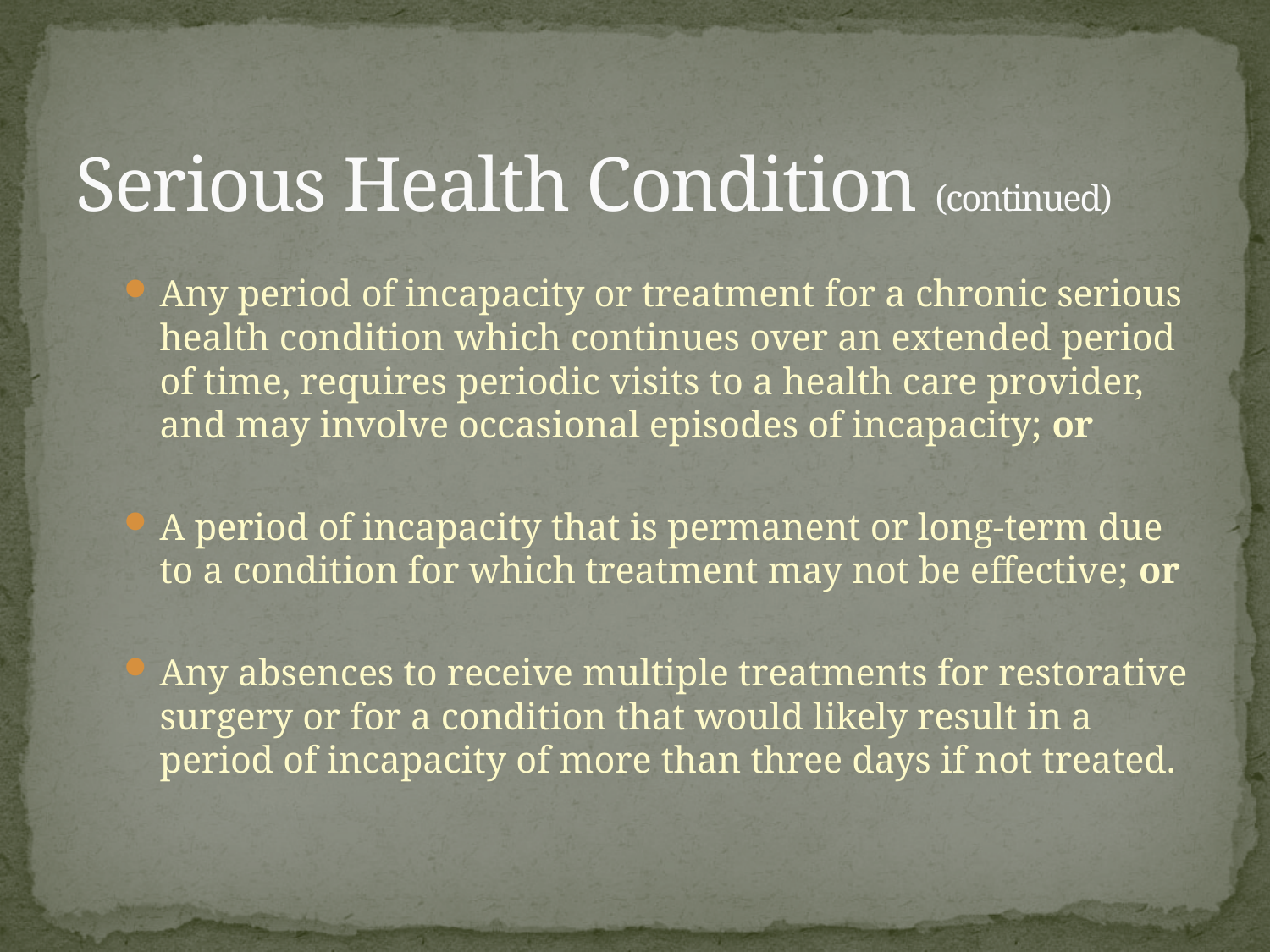

# Serious Health Condition (continued)
Any period of incapacity or treatment for a chronic serious health condition which continues over an extended period of time, requires periodic visits to a health care provider, and may involve occasional episodes of incapacity; or

A period of incapacity that is permanent or long-term due to a condition for which treatment may not be effective; or

Any absences to receive multiple treatments for restorative surgery or for a condition that would likely result in a period of incapacity of more than three days if not treated.